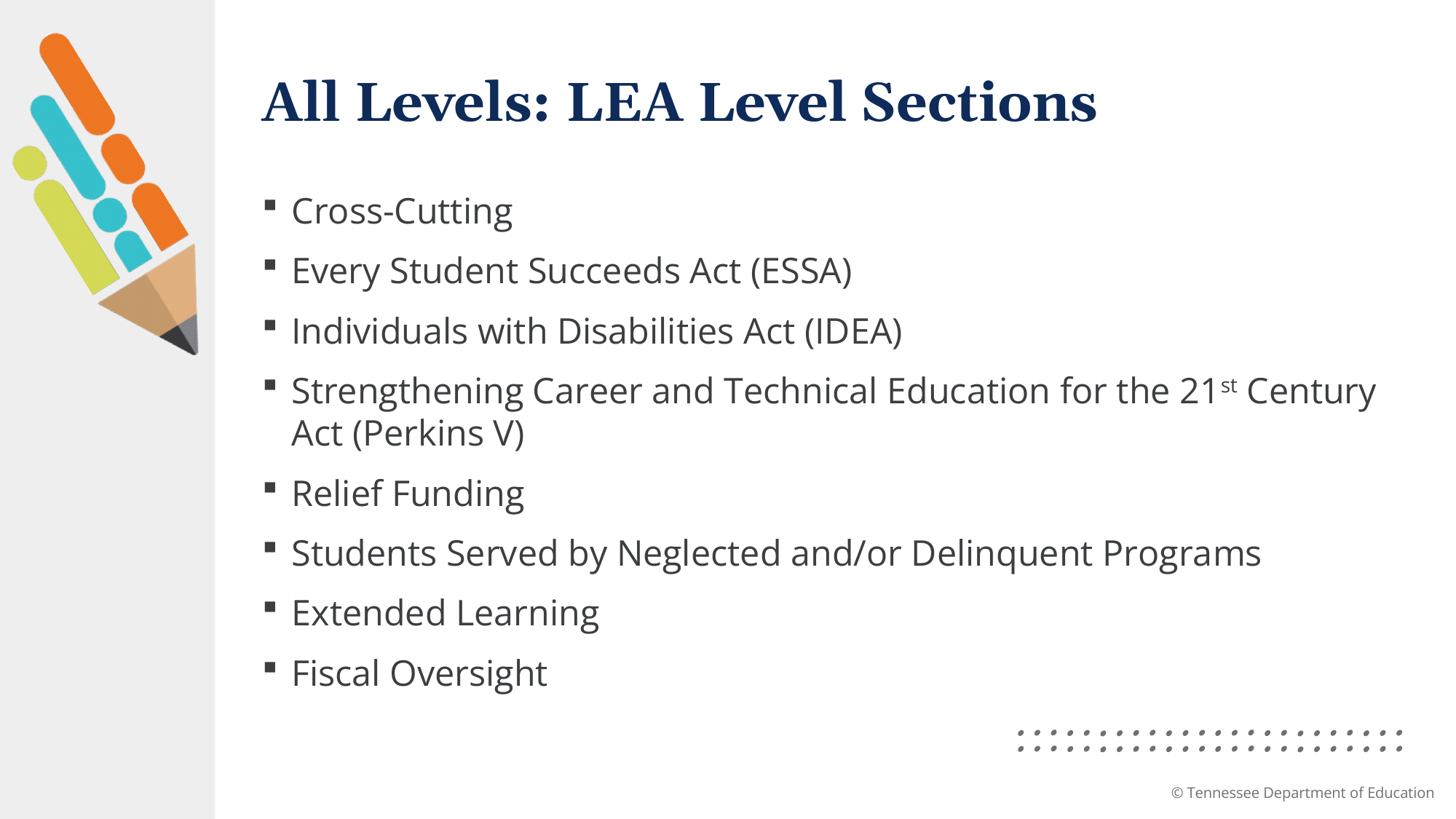

# All Levels: LEA Level Sections
Cross-Cutting
Every Student Succeeds Act (ESSA)
Individuals with Disabilities Act (IDEA)
Strengthening Career and Technical Education for the 21st Century Act (Perkins V)
Relief Funding
Students Served by Neglected and/or Delinquent Programs
Extended Learning
Fiscal Oversight